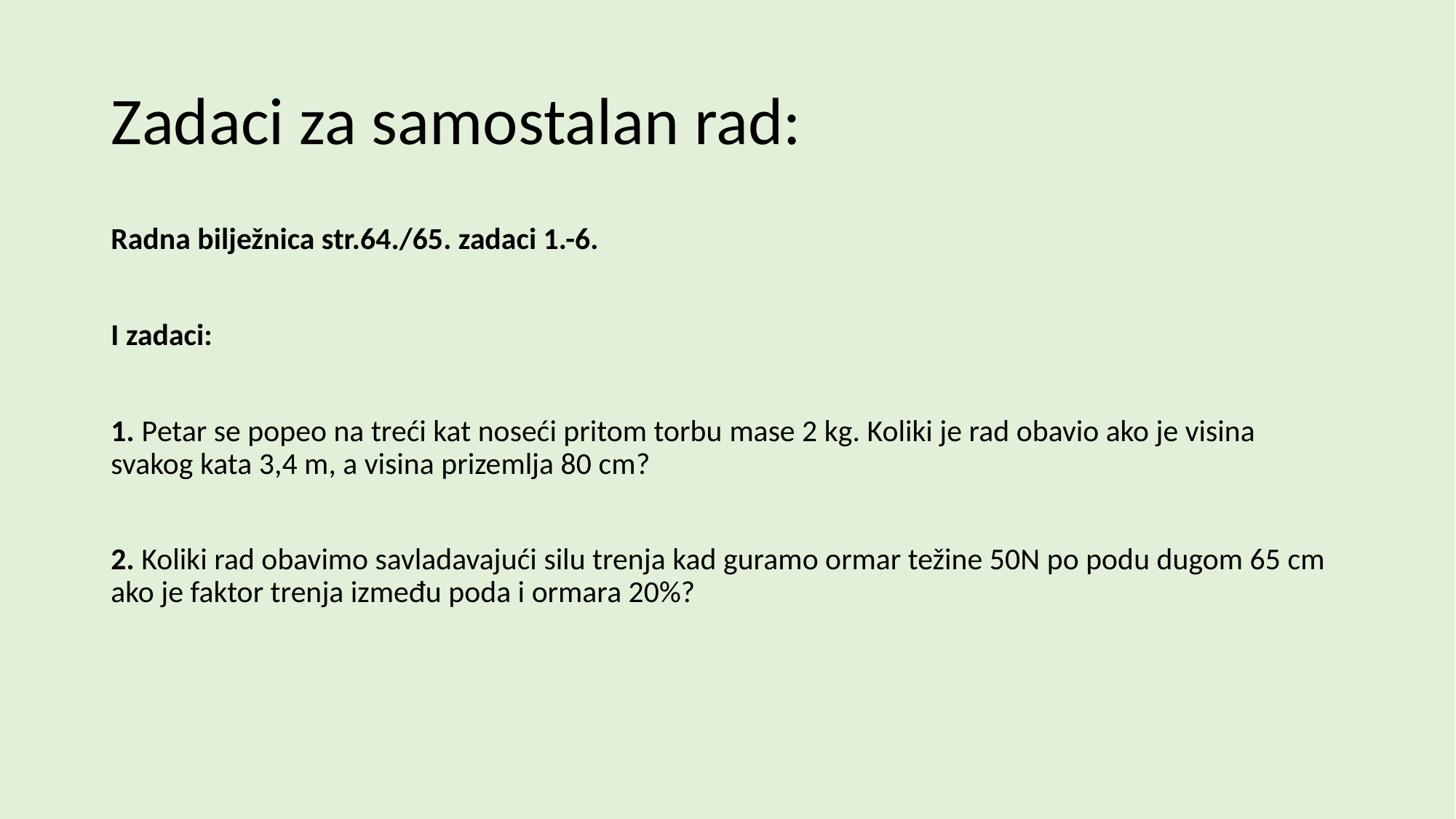

# Zadaci za samostalan rad:
Radna bilježnica str.64./65. zadaci 1.-6.

I zadaci:

1. Petar se popeo na treći kat noseći pritom torbu mase 2 kg. Koliki je rad obavio ako je visina svakog kata 3,4 m, a visina prizemlja 80 cm?

2. Koliki rad obavimo savladavajući silu trenja kad guramo ormar težine 50N po podu dugom 65 cm ako je faktor trenja između poda i ormara 20%?